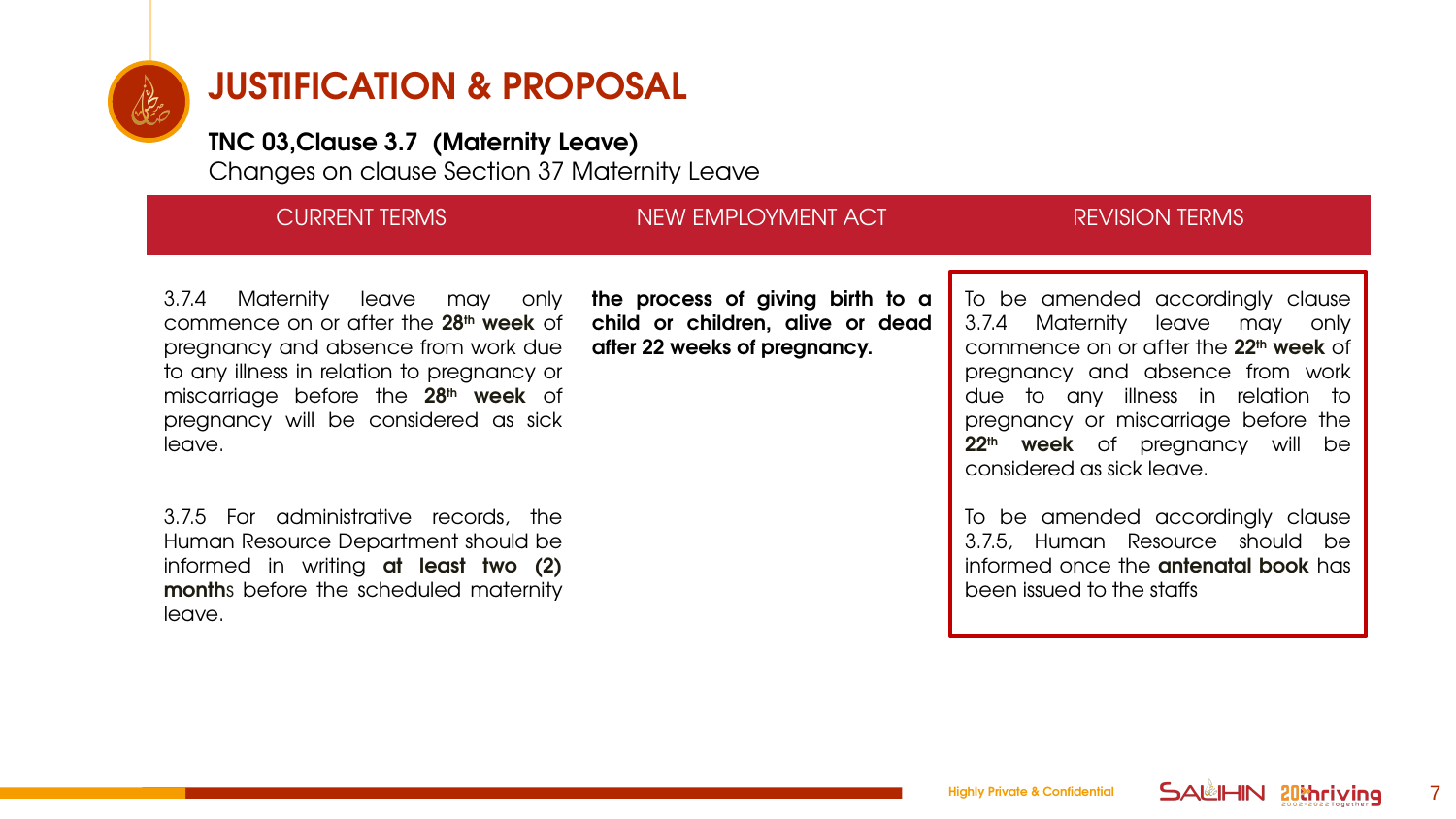

# JUSTIFICATION & PROPOSAL
TNC 03,Clause 3.7  (Maternity Leave)
Changes on clause Section 37 Maternity Leave
| CURRENT TERMS | NEW EMPLOYMENT ACT | REVISION TERMS |
| --- | --- | --- |
the process of giving birth to a child or children, alive or dead after 22 weeks of pregnancy.
To be amended accordingly clause 3.7.4 Maternity leave may only commence on or after the 22th week of pregnancy and absence from work due to any illness in relation to pregnancy or miscarriage before the 22th week of pregnancy will be considered as sick leave.

To be amended accordingly clause 3.7.5, Human Resource should be informed once the antenatal book has been issued to the staffs

3.7.4 Maternity leave may only commence on or after the 28th week of pregnancy and absence from work due to any illness in relation to pregnancy or miscarriage before the 28th week of pregnancy will be considered as sick leave.

3.7.5 For administrative records, the Human Resource Department should be informed in writing at least two (2) months before the scheduled maternity leave.